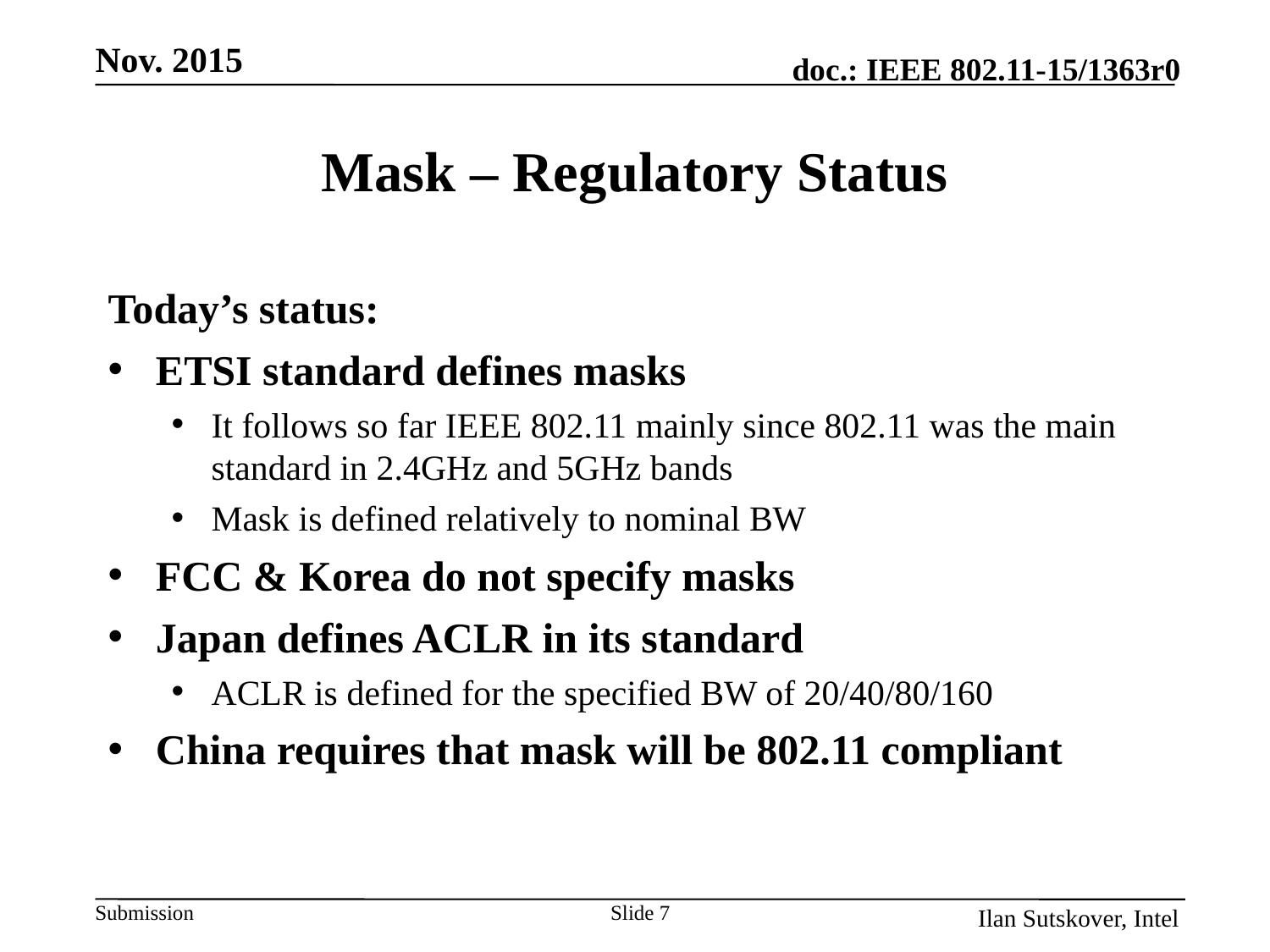

Nov. 2015
# Mask – Regulatory Status
Today’s status:
ETSI standard defines masks
It follows so far IEEE 802.11 mainly since 802.11 was the main standard in 2.4GHz and 5GHz bands
Mask is defined relatively to nominal BW
FCC & Korea do not specify masks
Japan defines ACLR in its standard
ACLR is defined for the specified BW of 20/40/80/160
China requires that mask will be 802.11 compliant
Slide 7